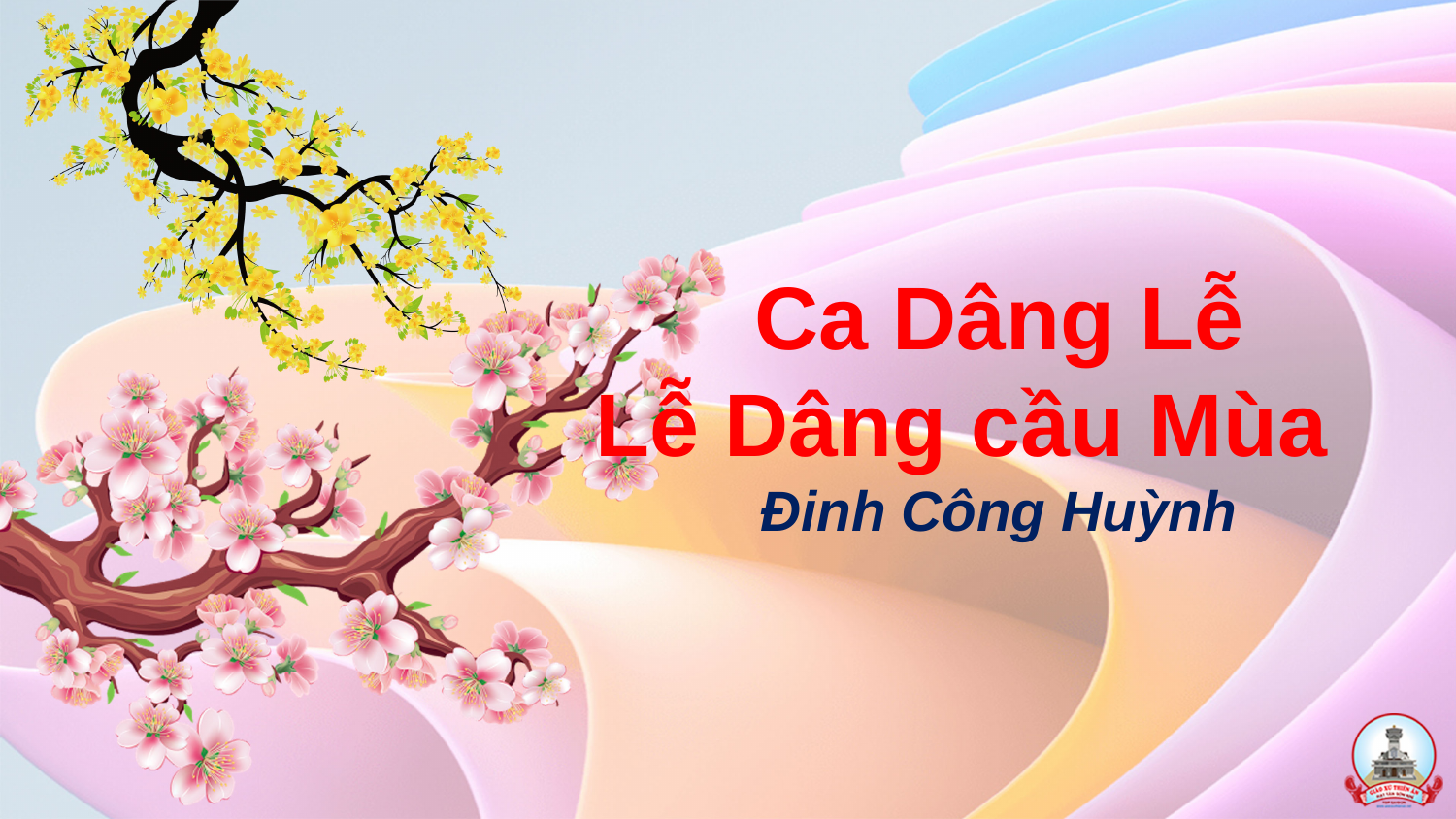

# Ca Dâng Lễ Lễ Dâng cầu Mùa Đinh Công Huỳnh